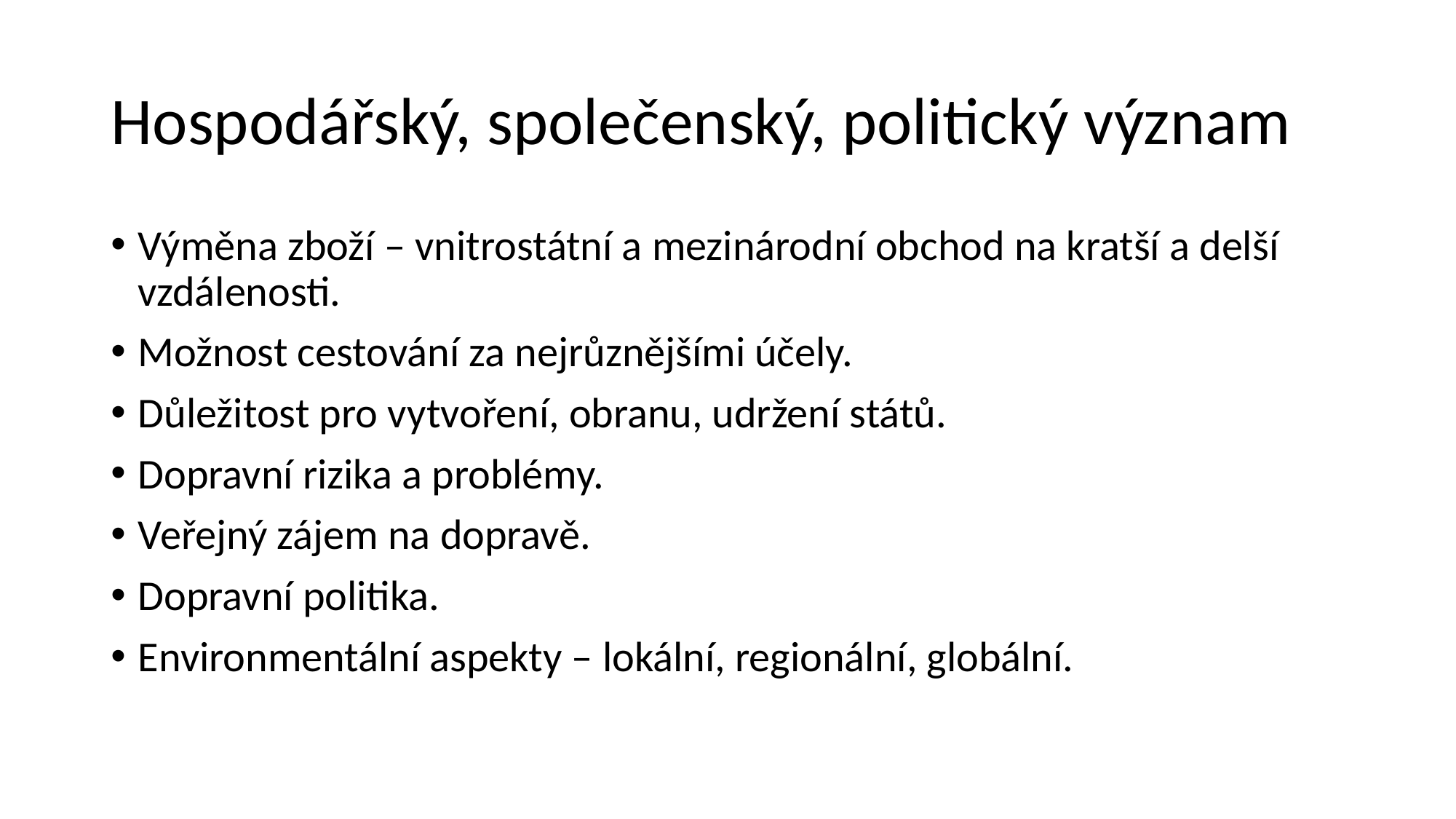

# Hospodářský, společenský, politický význam
Výměna zboží – vnitrostátní a mezinárodní obchod na kratší a delší vzdálenosti.
Možnost cestování za nejrůznějšími účely.
Důležitost pro vytvoření, obranu, udržení států.
Dopravní rizika a problémy.
Veřejný zájem na dopravě.
Dopravní politika.
Environmentální aspekty – lokální, regionální, globální.